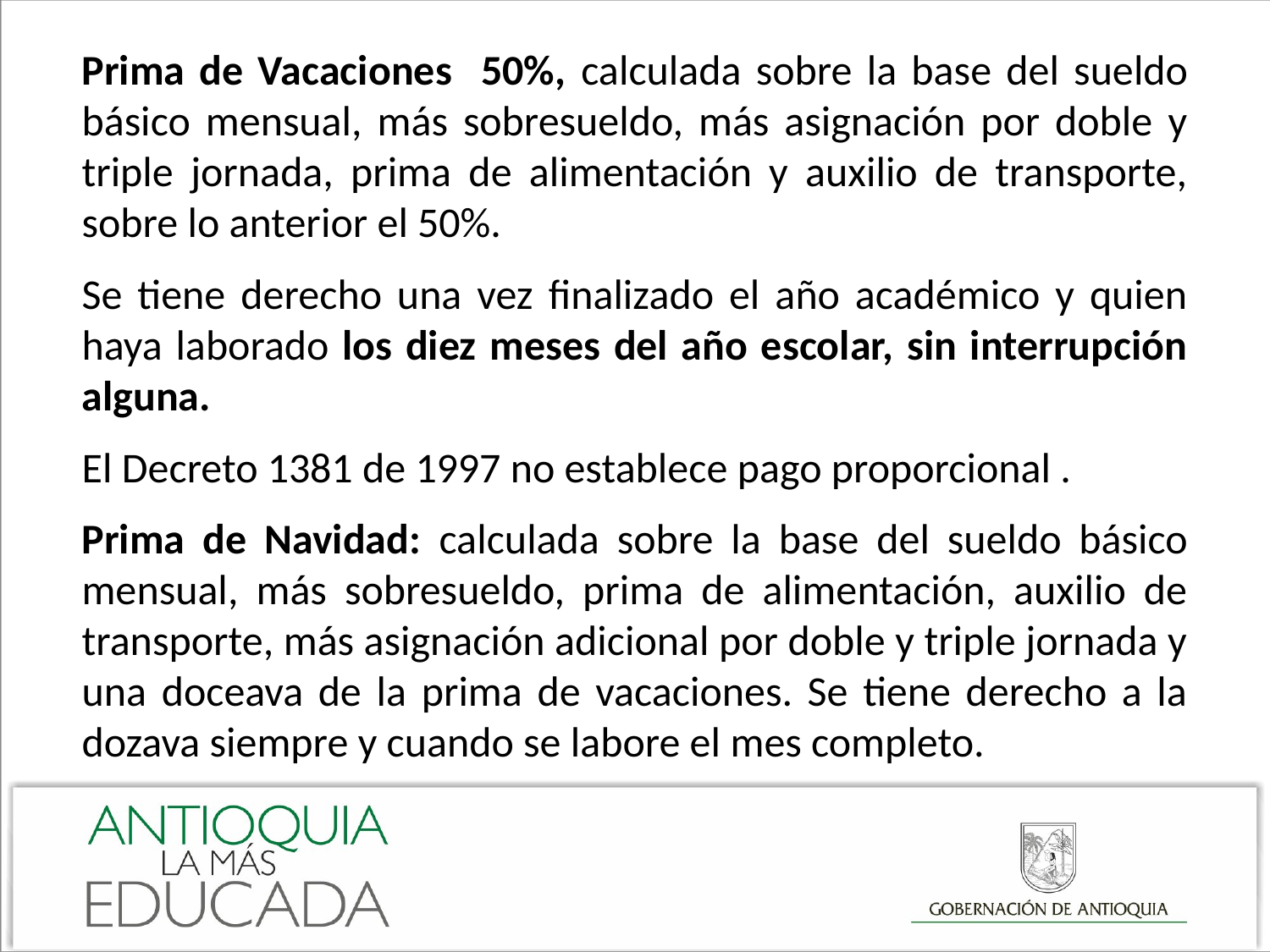

Prima de Vacaciones  50%, calculada sobre la base del sueldo básico mensual, más sobresueldo, más asignación por doble y triple jornada, prima de alimentación y auxilio de transporte, sobre lo anterior el 50%.
Se tiene derecho una vez finalizado el año académico y quien haya laborado los diez meses del año escolar, sin interrupción alguna.
El Decreto 1381 de 1997 no establece pago proporcional .
Prima de Navidad: calculada sobre la base del sueldo básico mensual, más sobresueldo, prima de alimentación, auxilio de transporte, más asignación adicional por doble y triple jornada y una doceava de la prima de vacaciones. Se tiene derecho a la dozava siempre y cuando se labore el mes completo.